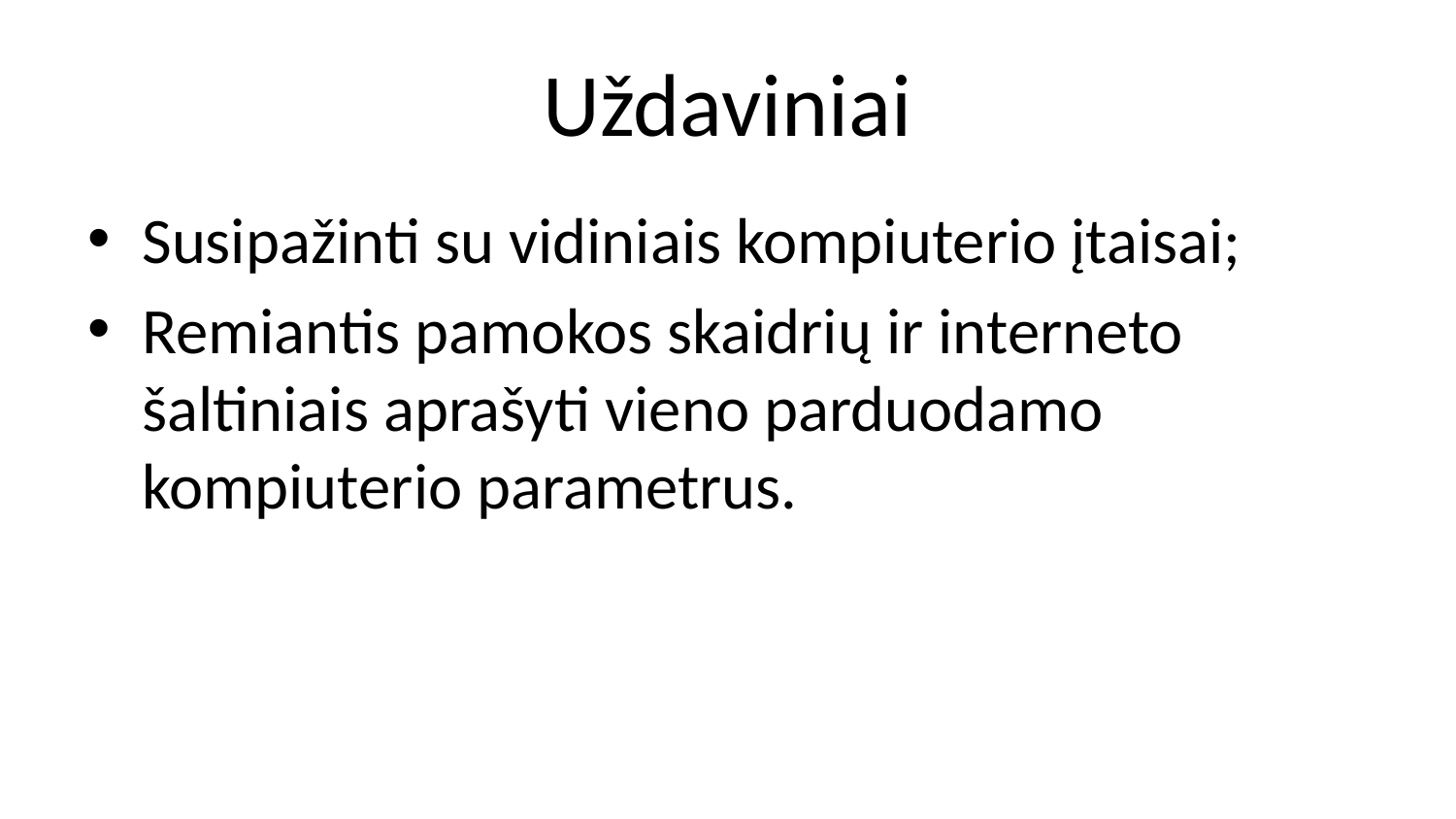

# Uždaviniai
Susipažinti su vidiniais kompiuterio įtaisai;
Remiantis pamokos skaidrių ir interneto šaltiniais aprašyti vieno parduodamo kompiuterio parametrus.